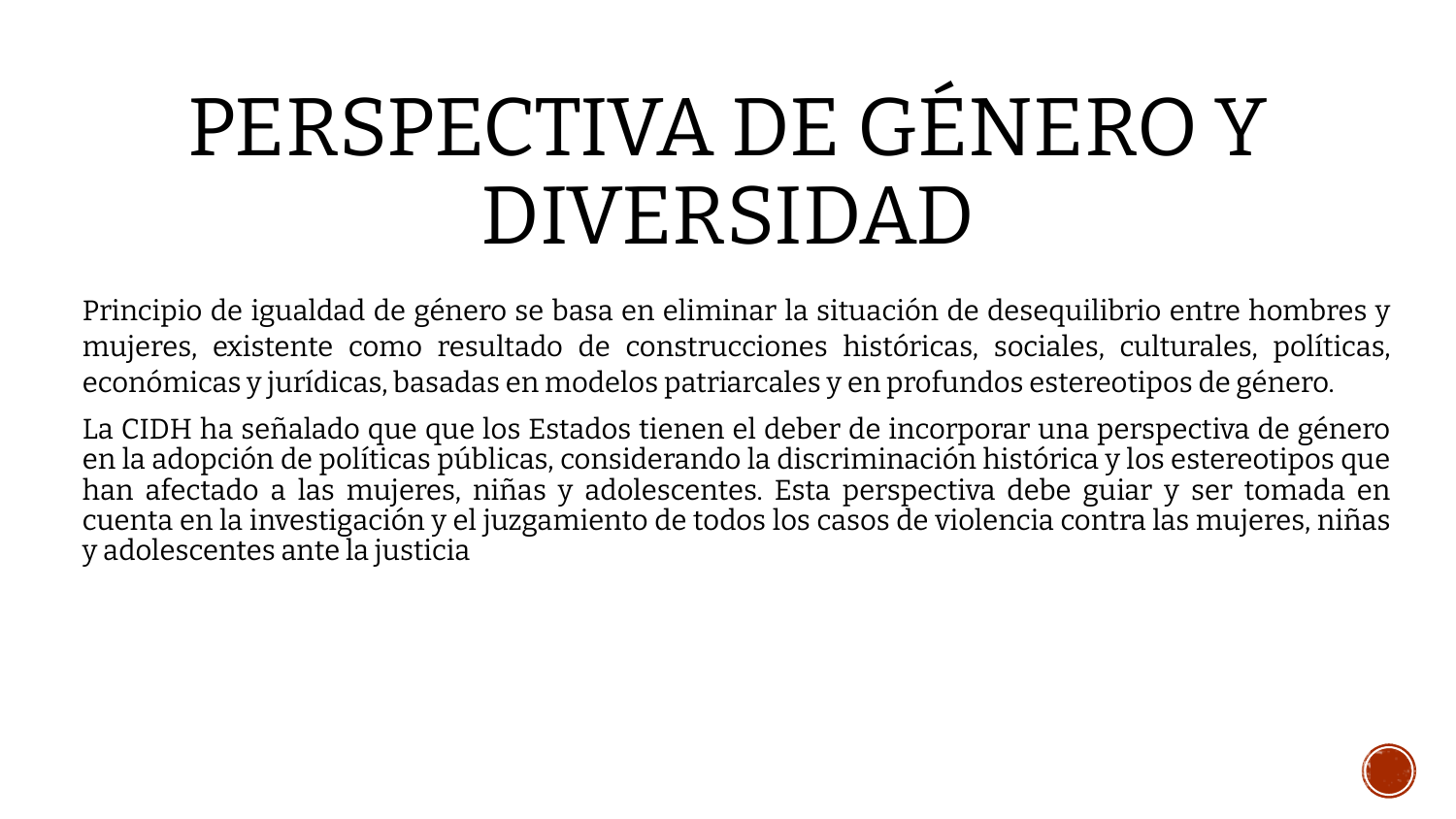

# Perspectiva de género y diversidad
Principio de igualdad de género se basa en eliminar la situación de desequilibrio entre hombres y mujeres, existente como resultado de construcciones históricas, sociales, culturales, políticas, económicas y jurídicas, basadas en modelos patriarcales y en profundos estereotipos de género.
La CIDH ha señalado que que los Estados tienen el deber de incorporar una perspectiva de género en la adopción de políticas públicas, considerando la discriminación histórica y los estereotipos que han afectado a las mujeres, niñas y adolescentes. Esta perspectiva debe guiar y ser tomada en cuenta en la investigación y el juzgamiento de todos los casos de violencia contra las mujeres, niñas y adolescentes ante la justicia